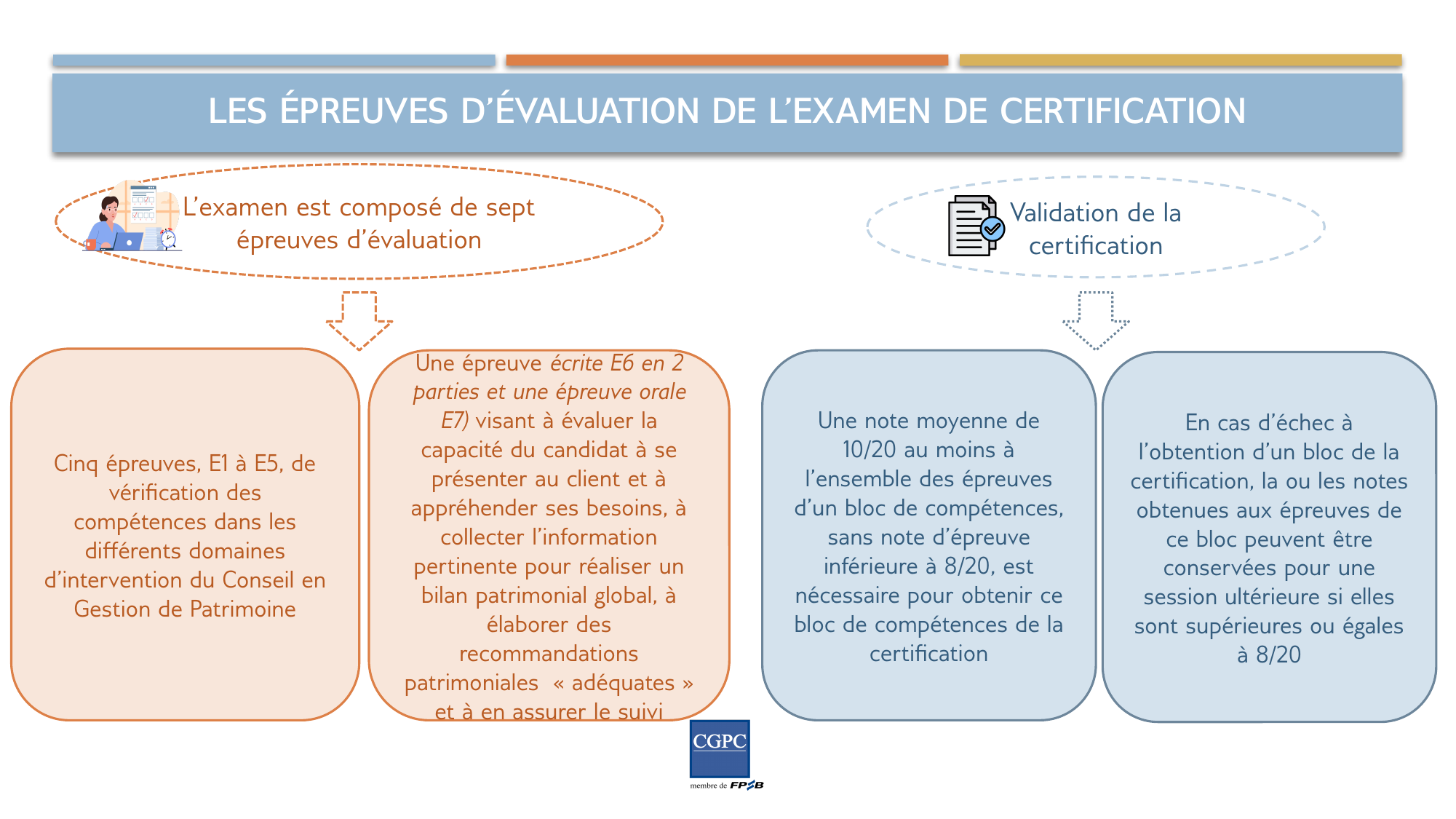

# Les épreuves d’évaluation de l’examen de certification
L’examen est composé de sept épreuves d’évaluation

Validation de la certification

Cinq épreuves, E1 à E5, de vérification des compétences dans les différents domaines d’intervention du Conseil en Gestion de Patrimoine
Une épreuve écrite E6 en 2 parties et une épreuve orale E7) visant à évaluer la capacité du candidat à se présenter au client et à appréhender ses besoins, à collecter l’information pertinente pour réaliser un bilan patrimonial global, à élaborer des recommandations patrimoniales  « adéquates » et à en assurer le suivi
Une note moyenne de 10/20 au moins à l’ensemble des épreuves d’un bloc de compétences, sans note d’épreuve inférieure à 8/20, est nécessaire pour obtenir ce bloc de compétences de la certification
En cas d’échec à l’obtention d’un bloc de la certification, la ou les notes obtenues aux épreuves de ce bloc peuvent être conservées pour une session ultérieure si elles sont supérieures ou égales à 8/20